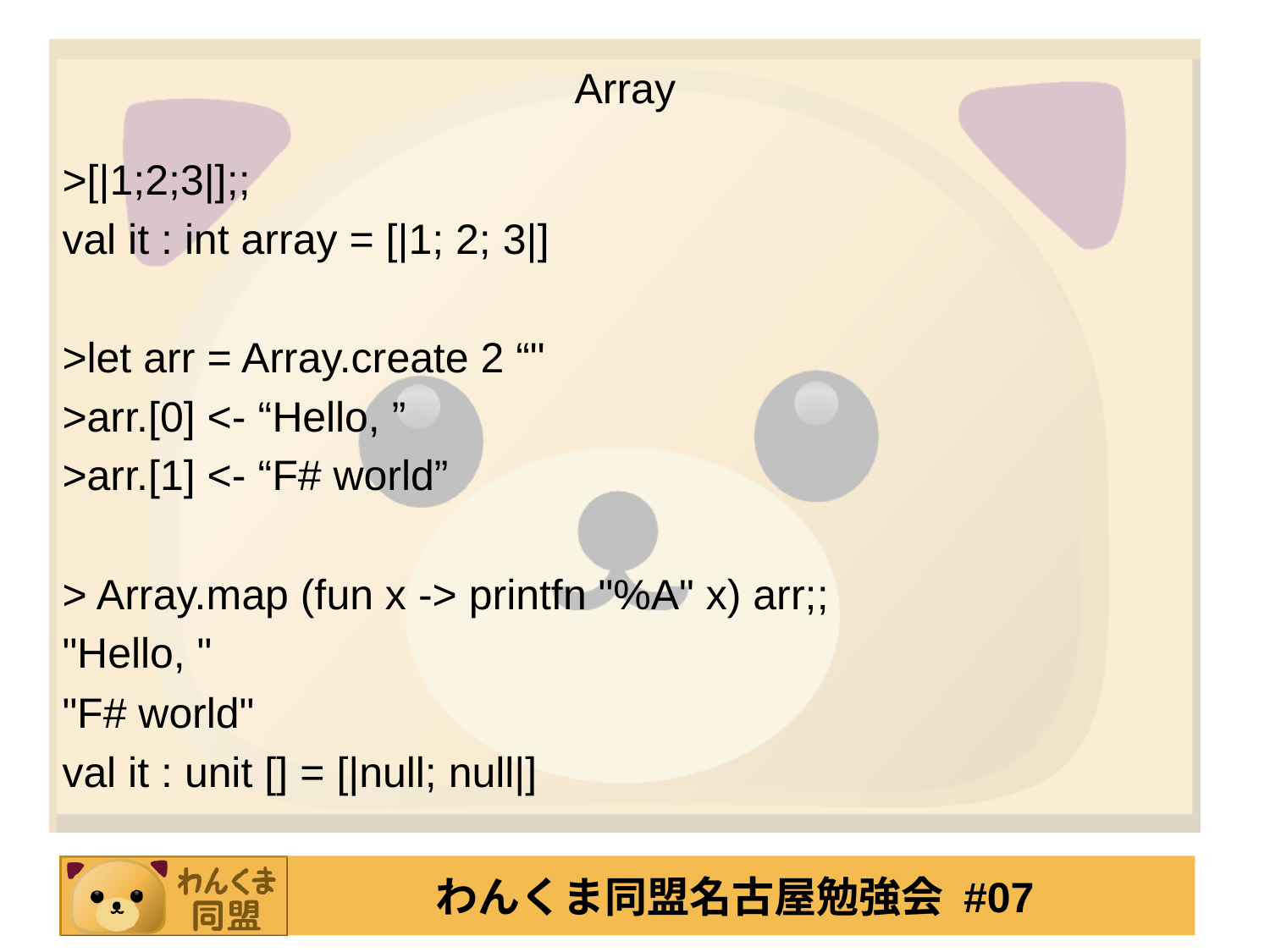

# Array
>[|1;2;3|];;
val it : int array = [|1; 2; 3|]

>let arr = Array.create 2 “"
>arr.[0] <- “Hello, ”
>arr.[1] <- “F# world”

> Array.map (fun x -> printfn "%A" x) arr;;
"Hello, "
"F# world"
val it : unit [] = [|null; null|]